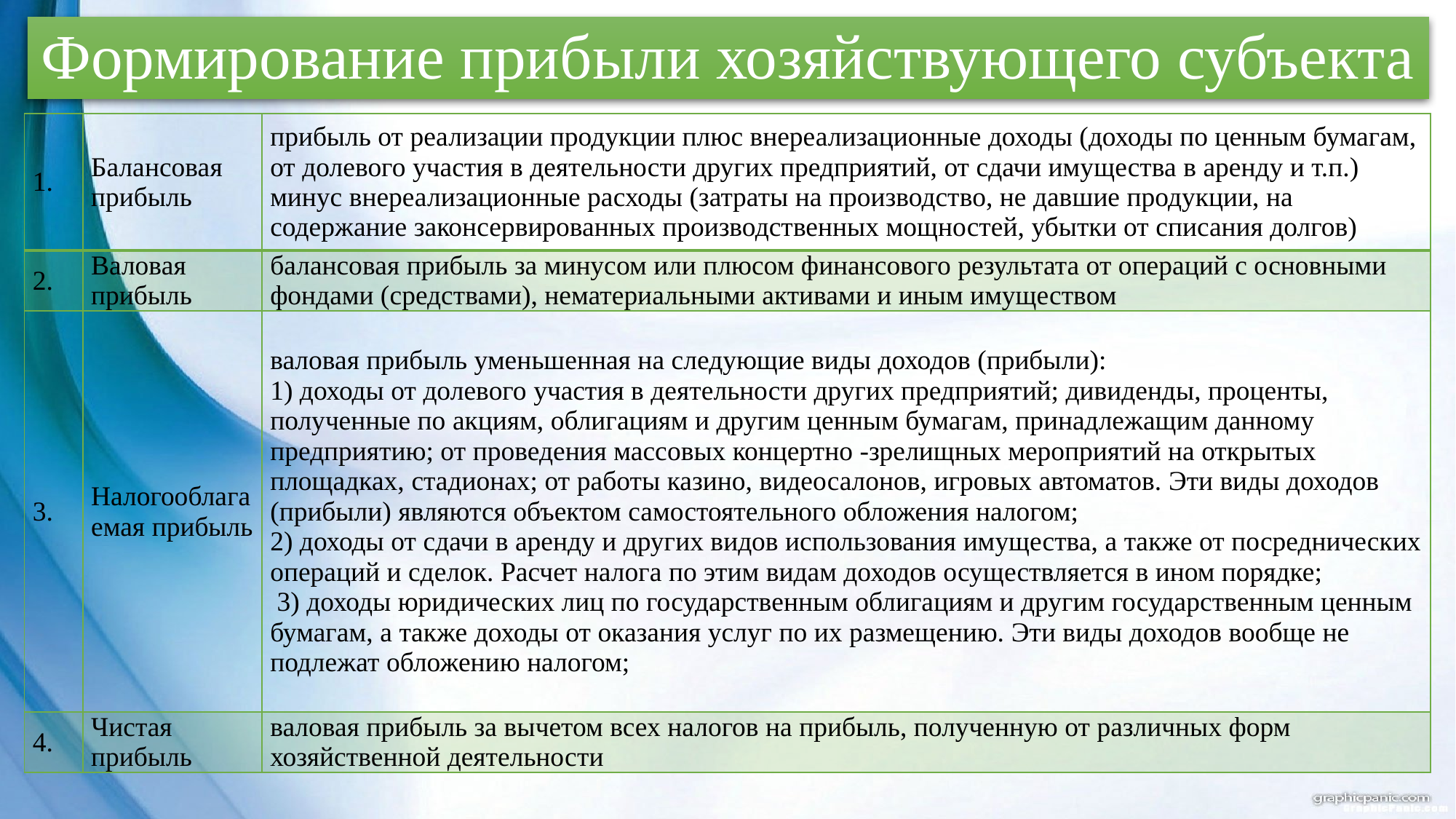

# Формирование прибыли хозяйствующего субъекта
| 1. | Балансовая прибыль | прибыль от реализации продукции плюс внереализационные доходы (доходы по ценным бумагам, от долевого участия в деятельности других предприятий, от сдачи имущества в аренду и т.п.) минус внереализационные расходы (затраты на производство, не давшие продукции, на содержание законсервированных производственных мощностей, убытки от списания долгов) |
| --- | --- | --- |
| 2. | Валовая прибыль | балансовая прибыль за минусом или плюсом финансового результата от операций с основными фондами (средствами), нематериальными активами и иным имуществом |
| 3. | Налогооблагаемая прибыль | валовая прибыль уменьшенная на следующие виды доходов (прибыли): 1) доходы от долевого участия в деятельности других предприятий; дивиденды, проценты, полученные по акциям, облигациям и другим ценным бумагам, принадлежащим данному предприятию; от проведения массовых концертно -зрелищных мероприятий на открытых площадках, стадионах; от работы казино, видеосалонов, игровых автоматов. Эти виды доходов (прибыли) являются объектом самостоятельного обложения налогом; 2) доходы от сдачи в аренду и других видов использования имущества, а также от посреднических операций и сделок. Расчет налога по этим видам доходов осуществляется в ином порядке; 3) доходы юридических лиц по государственным облигациям и другим государственным ценным бумагам, а также доходы от оказания услуг по их размещению. Эти виды доходов вообще не подлежат обложению налогом; |
| 4. | Чистая прибыль | валовая прибыль за вычетом всех налогов на прибыль, полученную от различных форм хозяйственной деятельности |